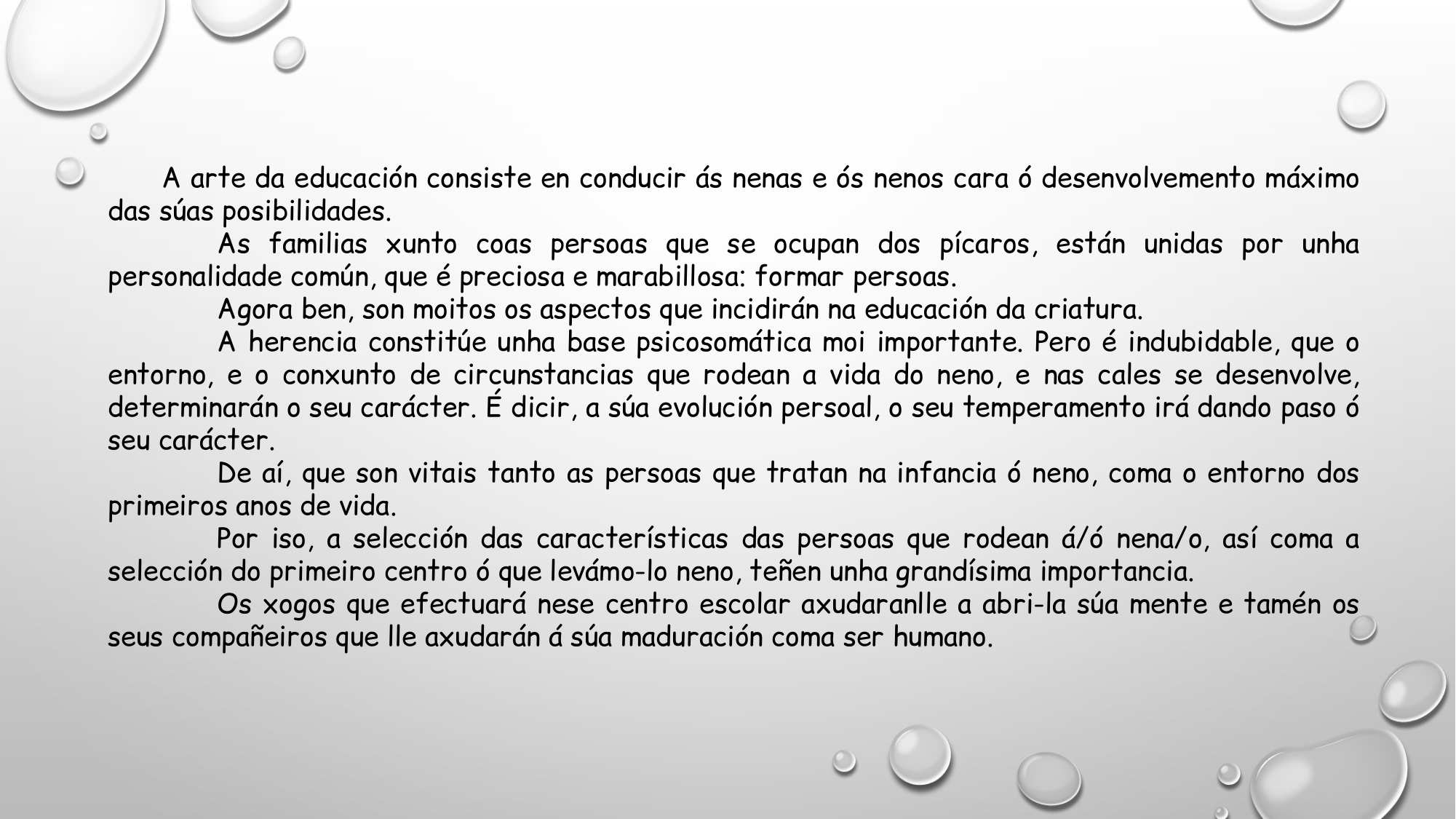

A arte da educación consiste en conducir ás nenas e ós nenos cara ó desenvolvemento máximo das súas posibilidades.
	As familias xunto coas persoas que se ocupan dos pícaros, están unidas por unha personalidade común, que é preciosa e marabillosa: formar persoas.
	Agora ben, son moitos os aspectos que incidirán na educación da criatura.
	A herencia constitúe unha base psicosomática moi importante. Pero é indubidable, que o entorno, e o conxunto de circunstancias que rodean a vida do neno, e nas cales se desenvolve, determinarán o seu carácter. É dicir, a súa evolución persoal, o seu temperamento irá dando paso ó seu carácter.
	De aí, que son vitais tanto as persoas que tratan na infancia ó neno, coma o entorno dos primeiros anos de vida.
	Por iso, a selección das características das persoas que rodean á/ó nena/o, así coma a selección do primeiro centro ó que levámo-lo neno, teñen unha grandísima importancia.
	Os xogos que efectuará nese centro escolar axudaranlle a abri-la súa mente e tamén os seus compañeiros que lle axudarán á súa maduración coma ser humano.